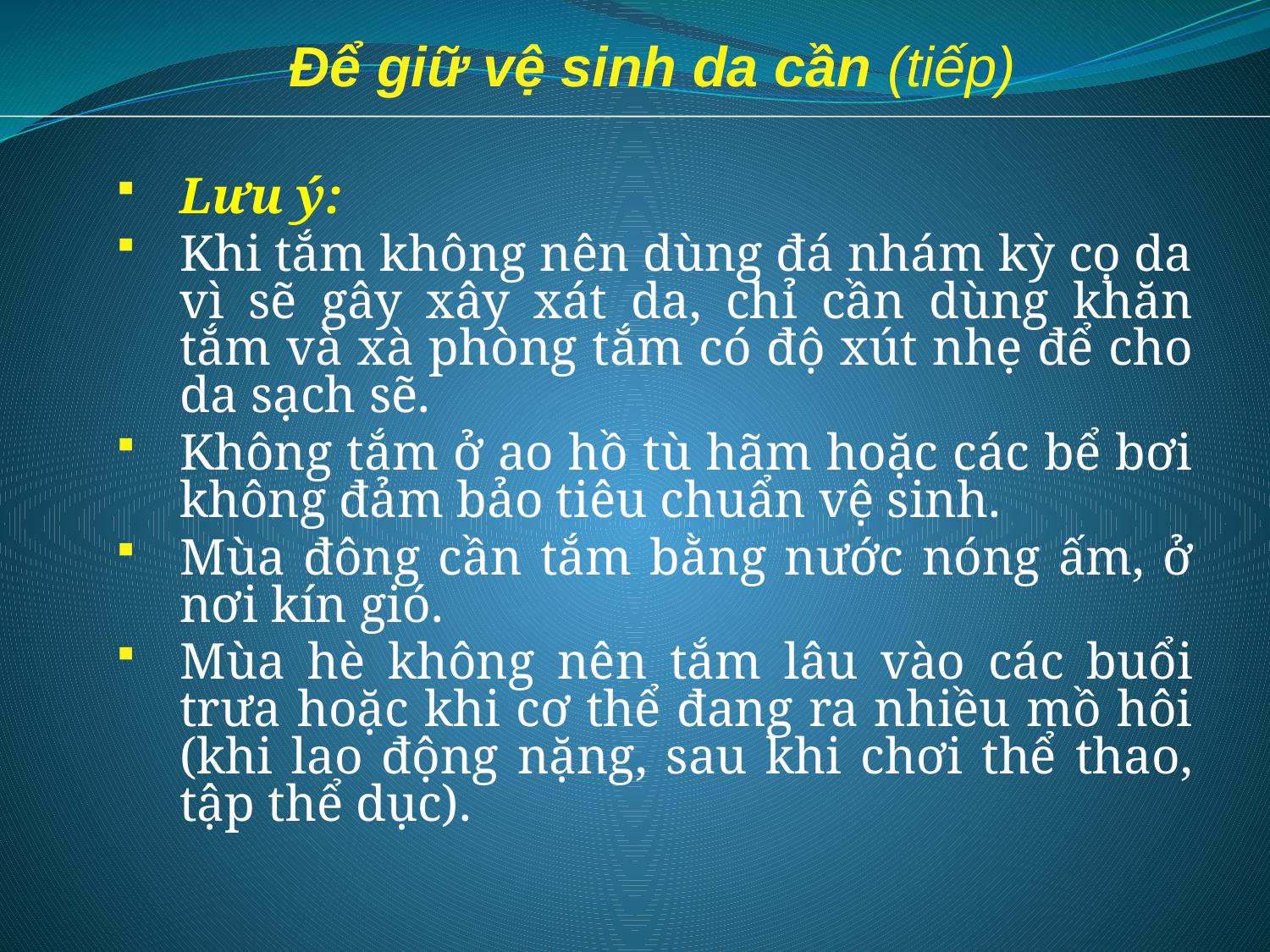

Để giữ vệ sinh da cần (tiếp)

Lưu ý:
Khi tắm không nên dùng đá nhám kỳ cọ da vì sẽ gây xây xát da, chỉ cần dùng khăn tắm và xà phòng tắm có độ xút nhẹ để cho da sạch sẽ.
Không tắm ở ao hồ tù hãm hoặc các bể bơi không đảm bảo tiêu chuẩn vệ sinh.
Mùa đông cần tắm bằng nước nóng ấm, ở nơi kín gió.
Mùa hè không nên tắm lâu vào các buổi trưa hoặc khi cơ thể đang ra nhiều mồ hôi (khi lao động nặng, sau khi chơi thể thao, tập thể dục).